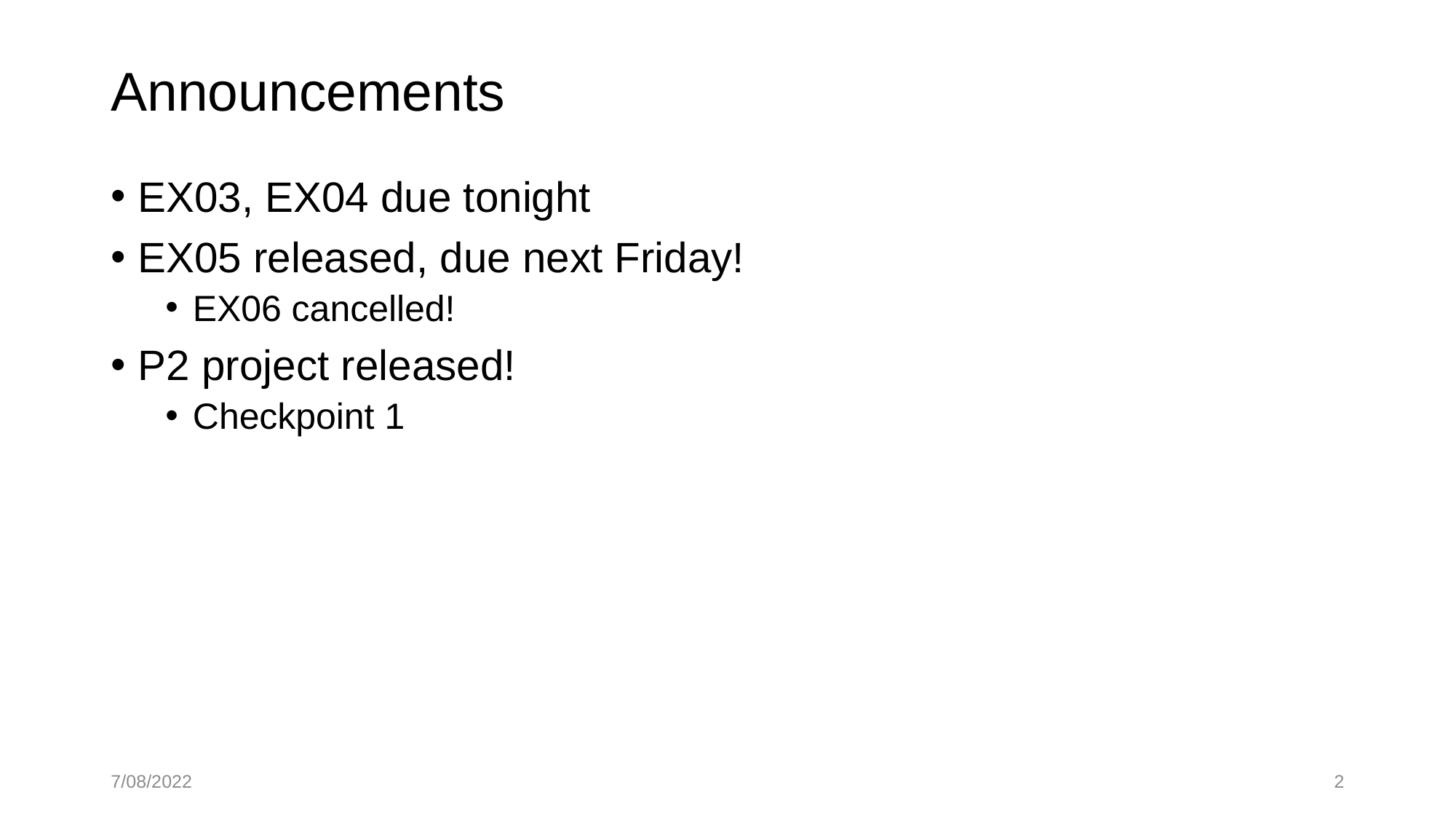

# Announcements
EX03, EX04 due tonight
EX05 released, due next Friday!
EX06 cancelled!
P2 project released!
Checkpoint 1
7/08/2022
2